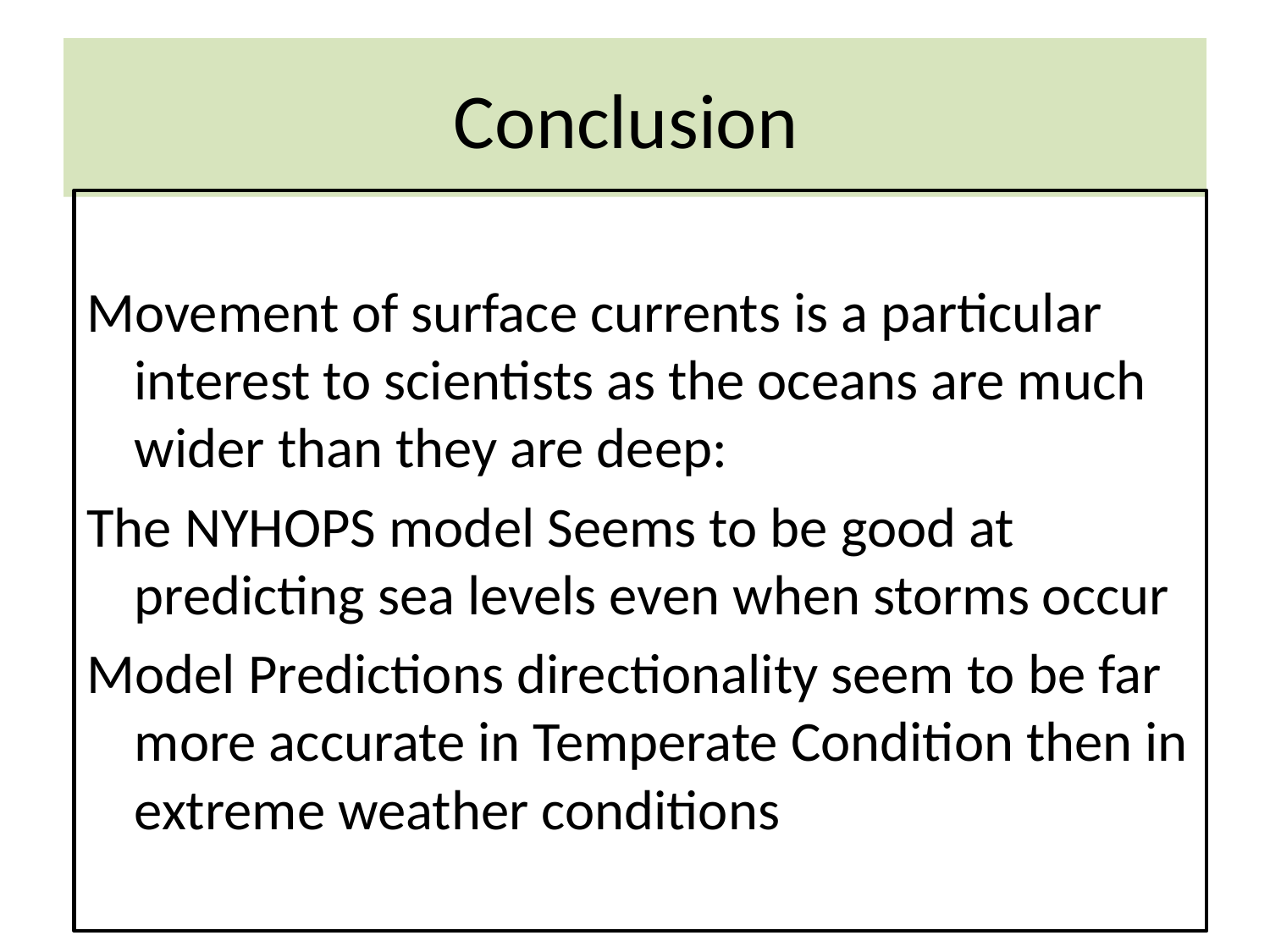

# Conclusion

Movement of surface currents is a particular interest to scientists as the oceans are much wider than they are deep:
The NYHOPS model Seems to be good at predicting sea levels even when storms occur
Model Predictions directionality seem to be far more accurate in Temperate Condition then in extreme weather conditions